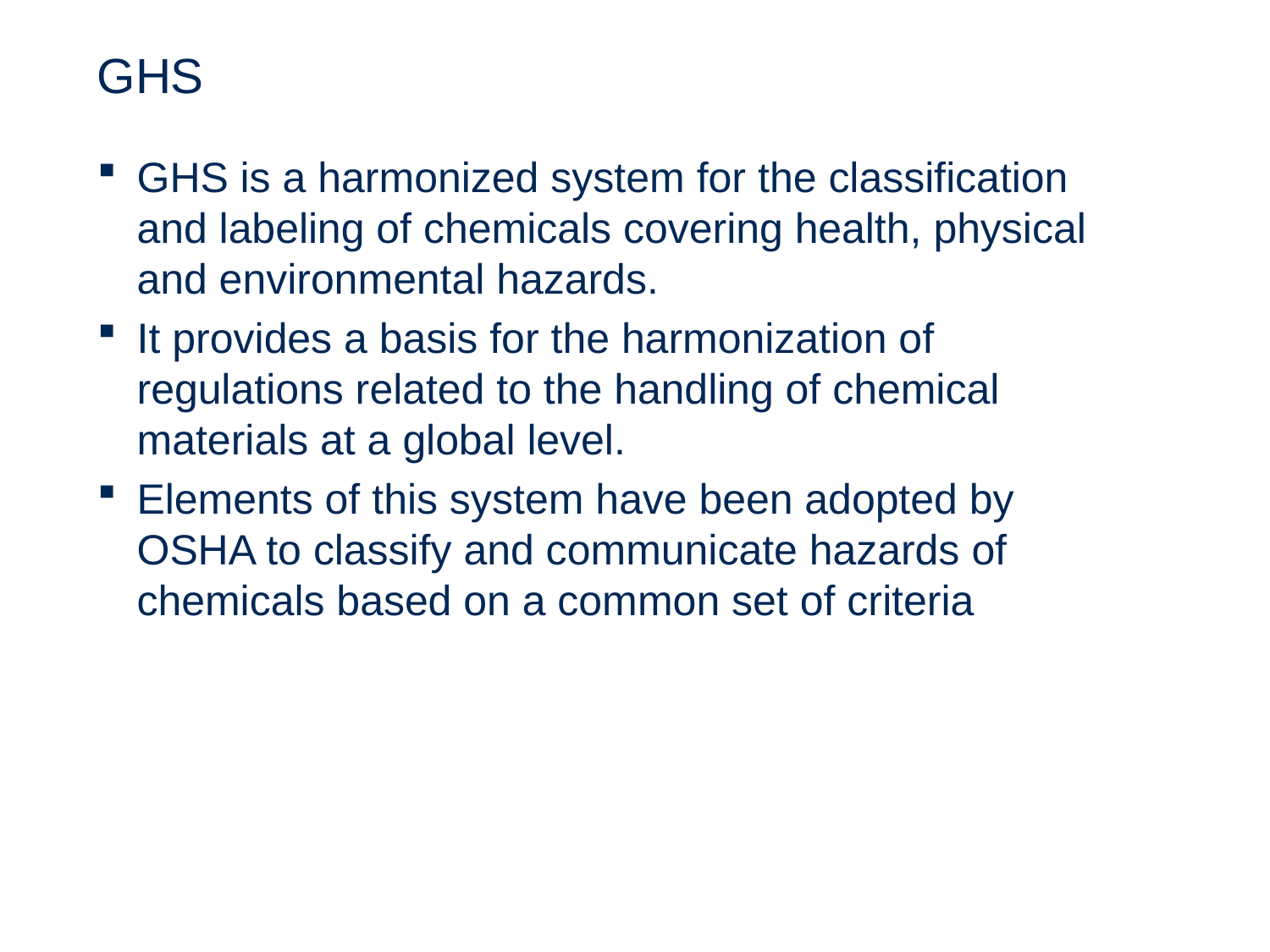

# GHS
GHS is a harmonized system for the classification and labeling of chemicals covering health, physical and environmental hazards.
It provides a basis for the harmonization of regulations related to the handling of chemical materials at a global level.
Elements of this system have been adopted by OSHA to classify and communicate hazards of chemicals based on a common set of criteria

5